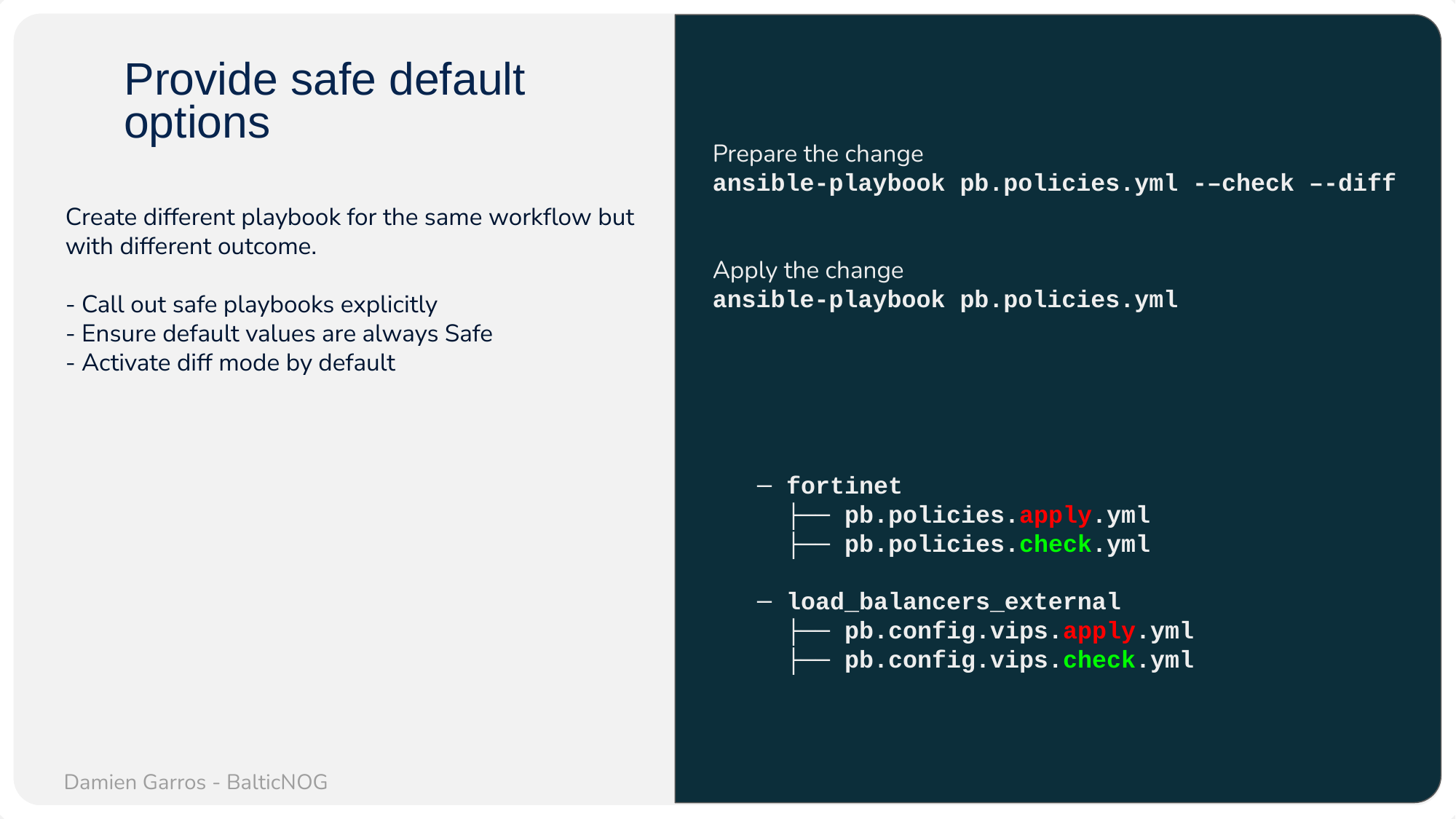

# Provide safe default options
Prepare the change
ansible-playbook pb.policies.yml -–check –-diff

Apply the change
ansible-playbook pb.policies.yml
Create different playbook for the same workflow but with different outcome.

- Call out safe playbooks explicitly
- Ensure default values are always Safe
- Activate diff mode by default
─ fortinet
  ├── pb.policies.apply.yml
  ├── pb.policies.check.yml

─ load_balancers_external
  ├── pb.config.vips.apply.yml
  ├── pb.config.vips.check.yml